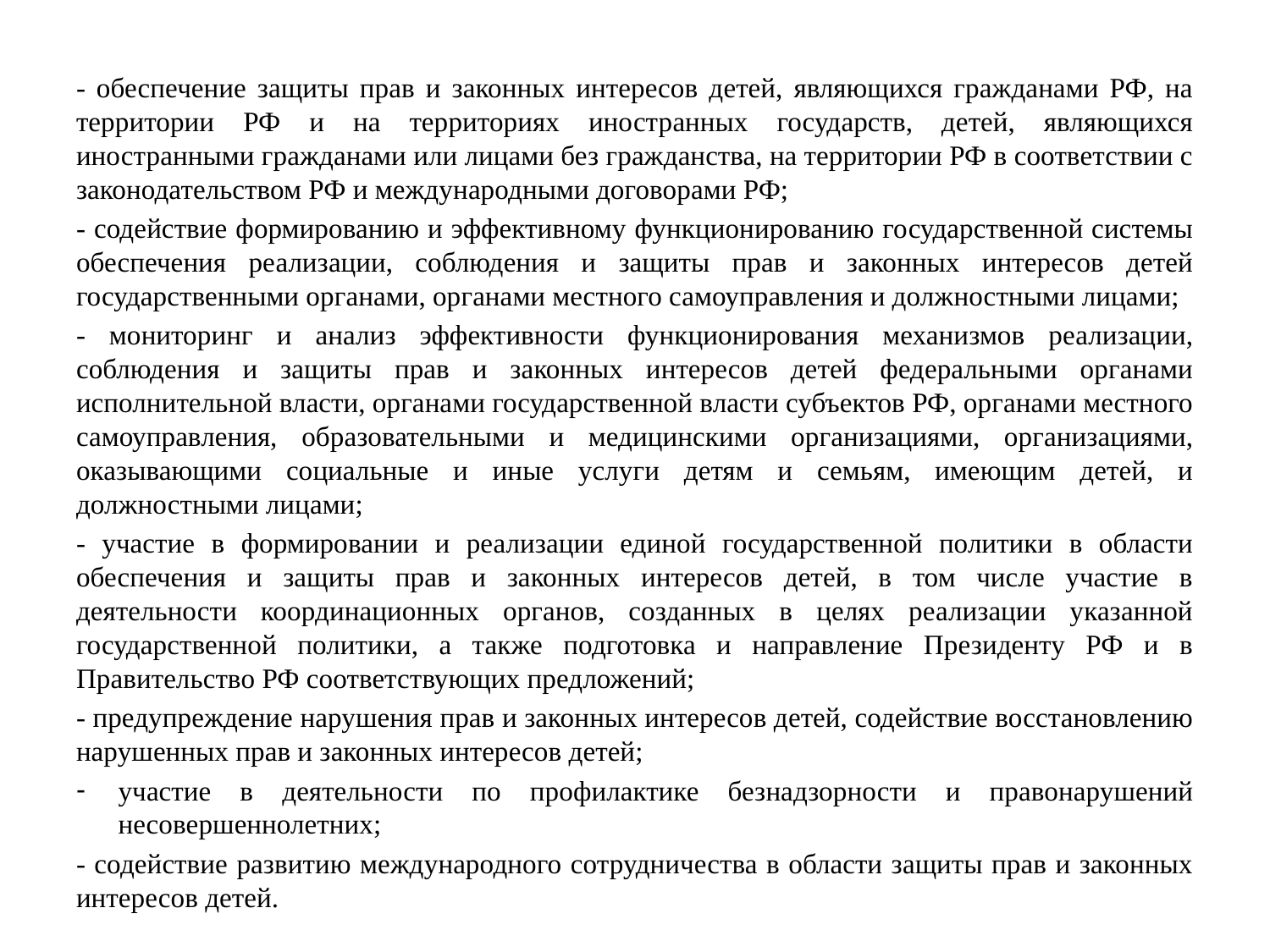

- обеспечение защиты прав и законных интересов детей, являющихся гражданами РФ, на территории РФ и на территориях иностранных государств, детей, являющихся иностранными гражданами или лицами без гражданства, на территории РФ в соответствии с законодательством РФ и международными договорами РФ;
- содействие формированию и эффективному функционированию государственной системы обеспечения реализации, соблюдения и защиты прав и законных интересов детей государственными органами, органами местного самоуправления и должностными лицами;
- мониторинг и анализ эффективности функционирования механизмов реализации, соблюдения и защиты прав и законных интересов детей федеральными органами исполнительной власти, органами государственной власти субъектов РФ, органами местного самоуправления, образовательными и медицинскими организациями, организациями, оказывающими социальные и иные услуги детям и семьям, имеющим детей, и должностными лицами;
- участие в формировании и реализации единой государственной политики в области обеспечения и защиты прав и законных интересов детей, в том числе участие в деятельности координационных органов, созданных в целях реализации указанной государственной политики, а также подготовка и направление Президенту РФ и в Правительство РФ соответствующих предложений;
- предупреждение нарушения прав и законных интересов детей, содействие восстановлению нарушенных прав и законных интересов детей;
участие в деятельности по профилактике безнадзорности и правонарушений несовершеннолетних;
- содействие развитию международного сотрудничества в области защиты прав и законных интересов детей.